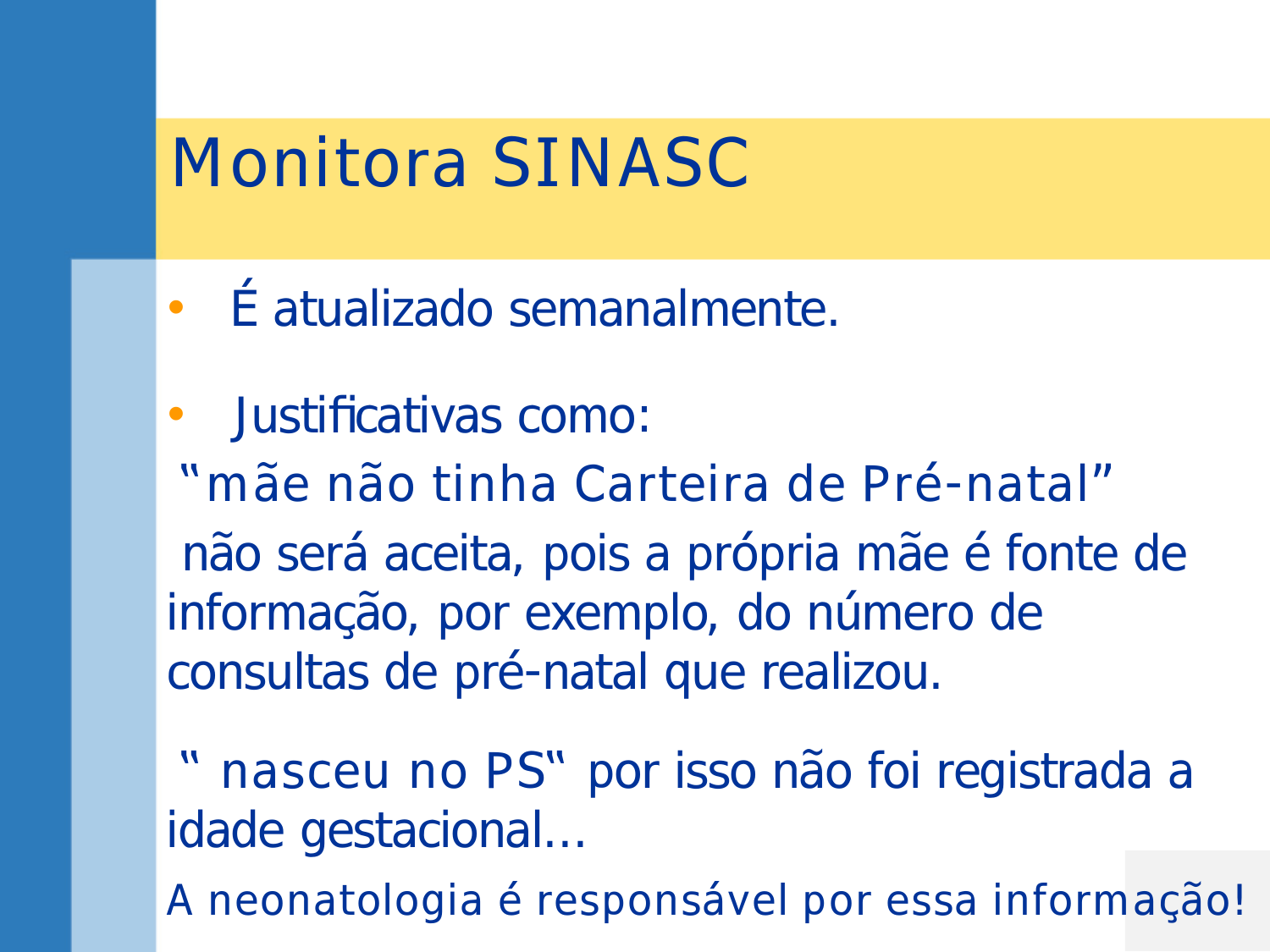

# Monitora SINASC

É atualizado semanalmente.

Justificativas como:
 “mãe não tinha Carteira de Pré-natal”
 não será aceita, pois a própria mãe é fonte de informação, por exemplo, do número de consultas de pré-natal que realizou.

 “ nasceu no PS“ por isso não foi registrada a idade gestacional...
A neonatologia é responsável por essa informação!